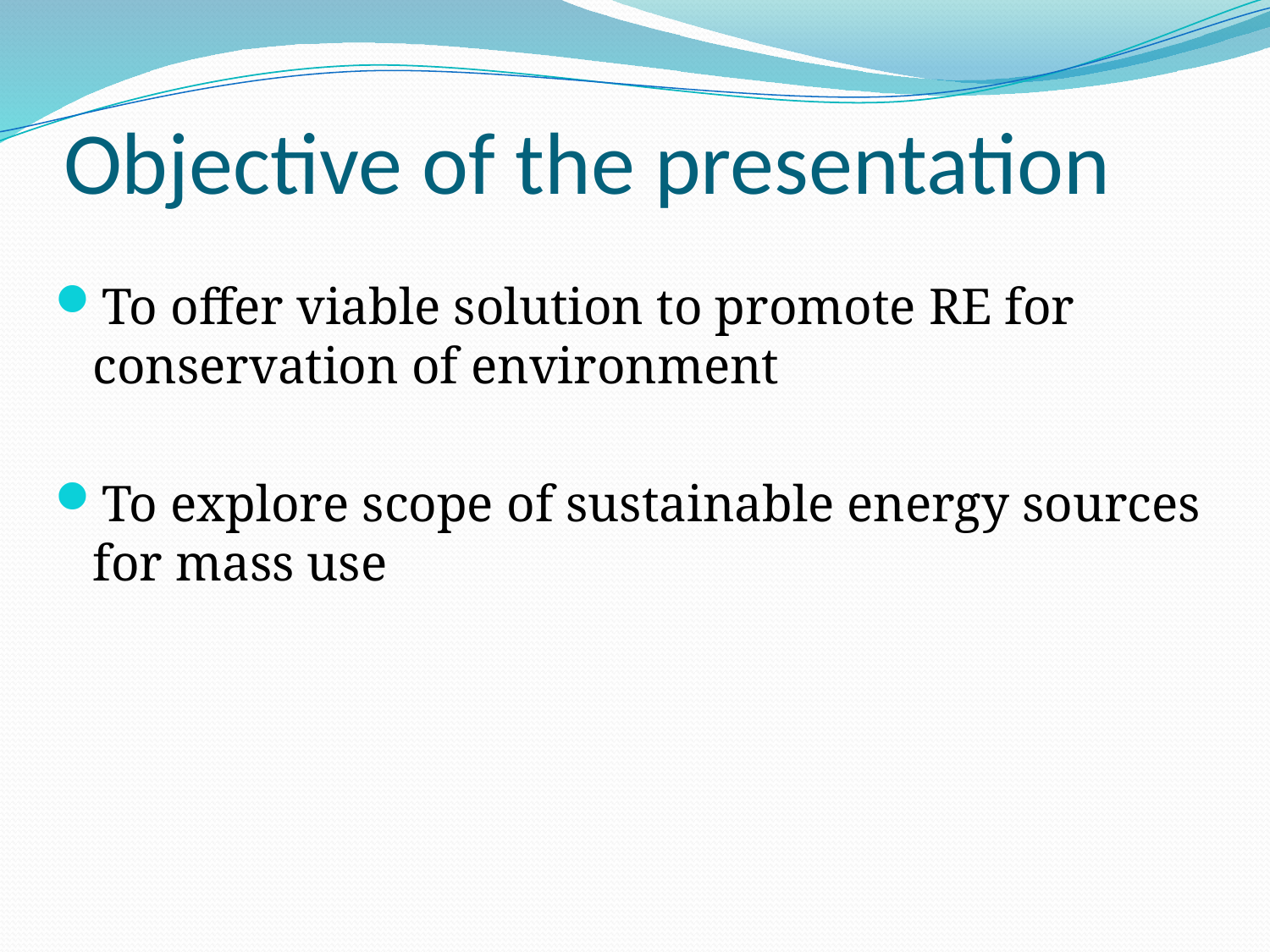

# Objective of the presentation
To offer viable solution to promote RE for conservation of environment

To explore scope of sustainable energy sources for mass use